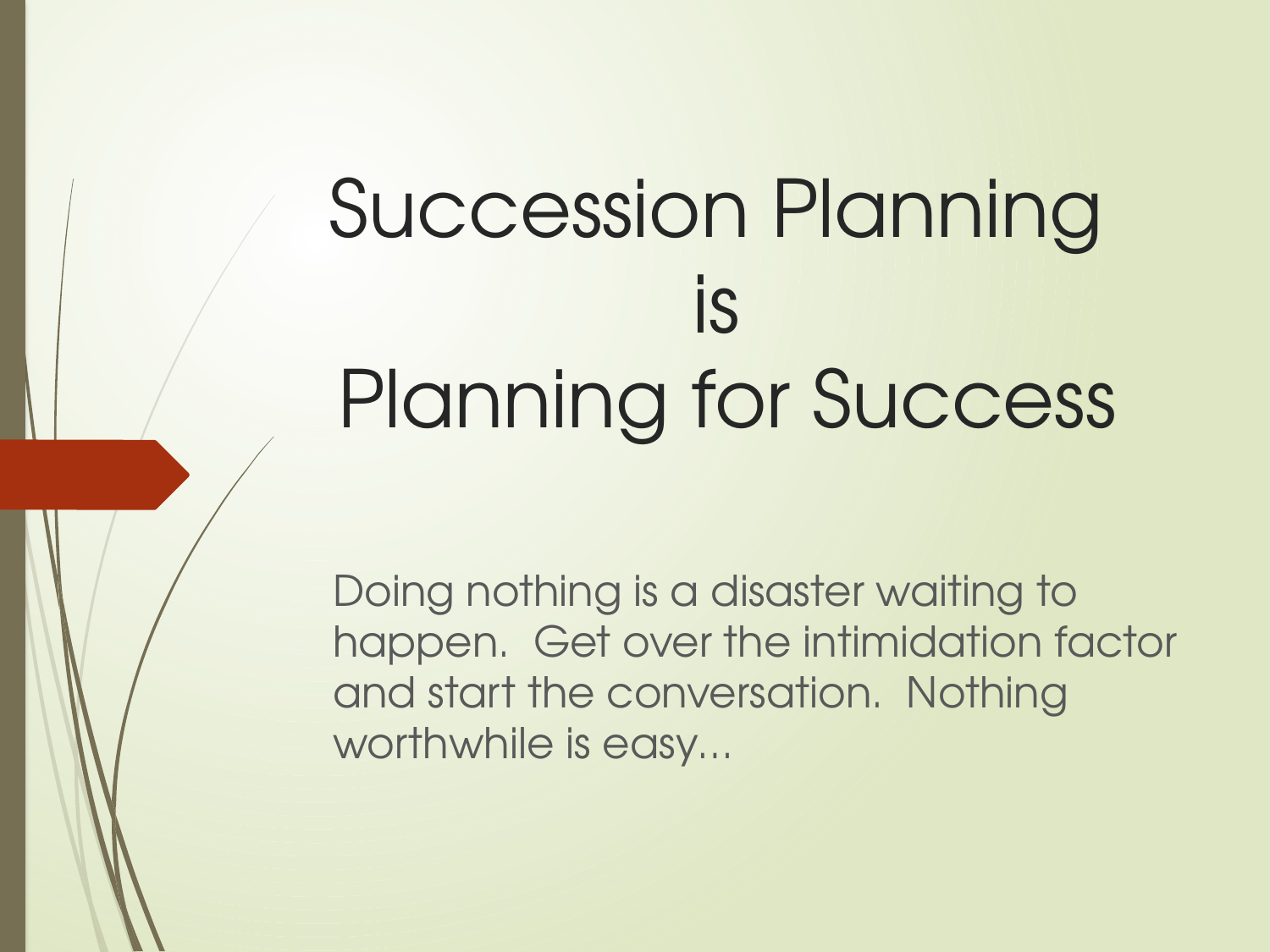

# Succession Planning is Planning for Success
Doing nothing is a disaster waiting to happen.  Get over the intimidation factor and start the conversation.  Nothing worthwhile is easy…